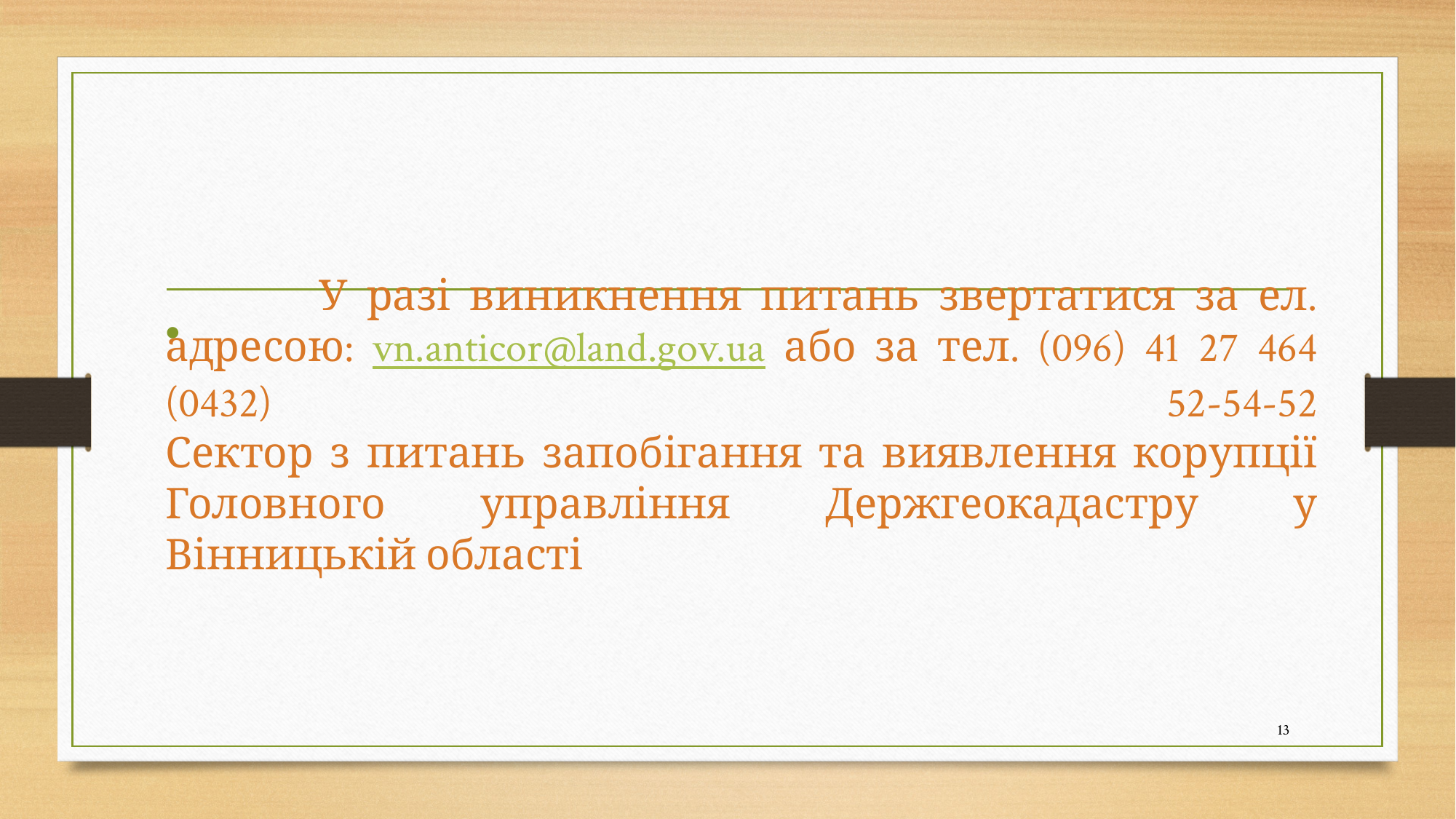

# У разі виникнення питань звертатися за ел. адресою: vn.anticor@land.gov.ua або за тел. (096) 41 27 464 (0432) 52-54-52 Сектор з питань запобігання та виявлення корупції Головного управління Держгеокадастру у Вінницькій області
13